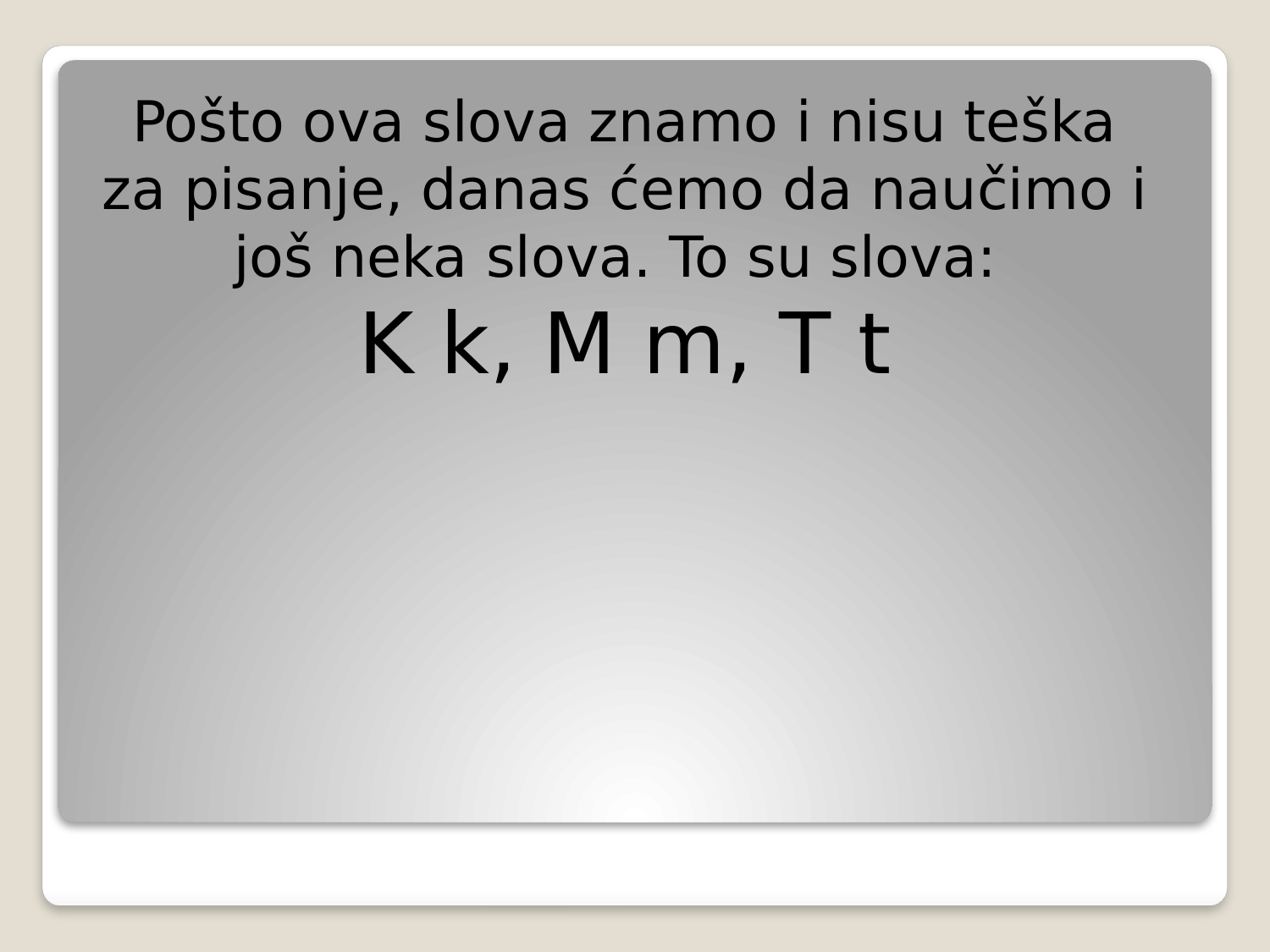

Pošto ova slova znamo i nisu teška za pisanje, danas ćemo da naučimo i još neka slova. To su slova:
K k, M m, T t